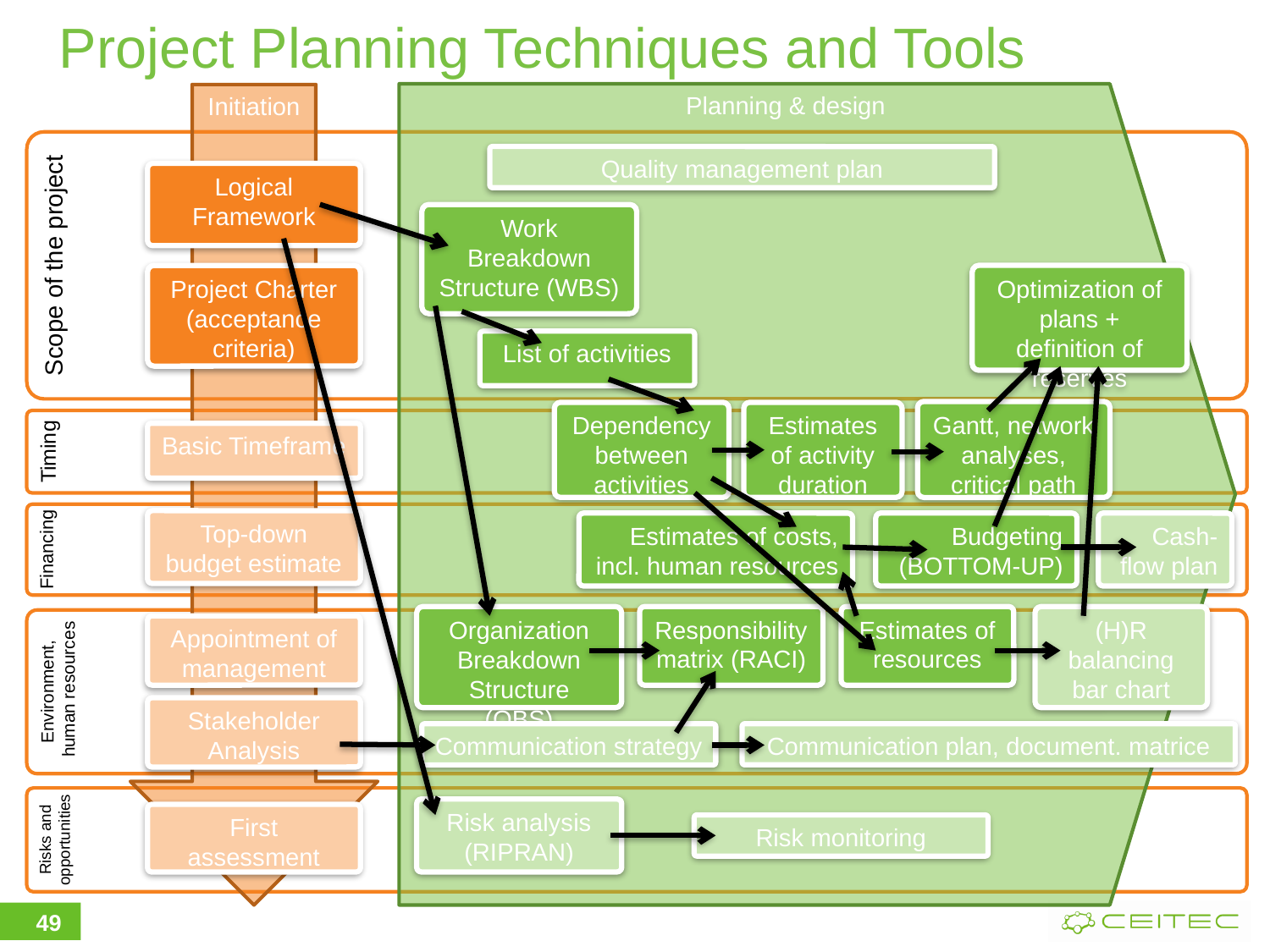

# Project Planning Techniques and Tools
Planning & design
Initiation
Scope of the project
Quality management plan
Logical Framework
Work Breakdown Structure (WBS)
Project Charter (acceptance criteria)
Optimization of plans + definition of reserves
List of activities
Gantt, network analyses, critical path
Dependency between activities
Estimates of activity duration
Timing
Basic Timeframe
Financing
Top-down budget estimate
Estimates of costs, incl. human resources
Budgeting (BOTTOM-UP)
Cash-flow plan
Organization Breakdown Structure (OBS)
Responsibility matrix (RACI)
Estimates of resources
(H)R balancing bar chart
Environment,
 human resources
Appointment of management
Stakeholder Analysis
Communication plan, document. matrice
Communication strategy
Risks and
opportunities
Risk analysis (RIPRAN)
First assessment
Risk monitoring